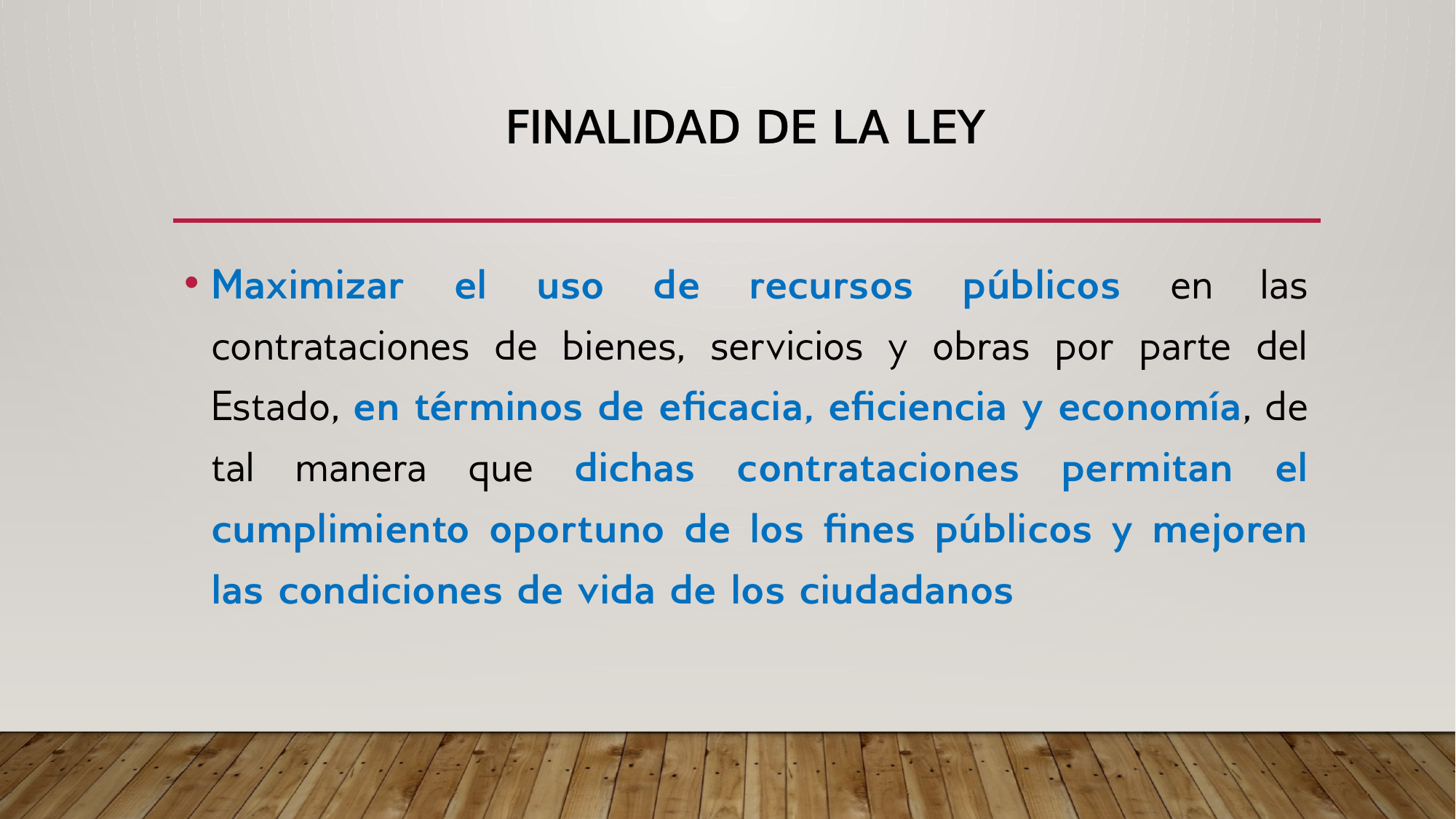

# Finalidad de la Ley
Maximizar el uso de recursos públicos en las contrataciones de bienes, servicios y obras por parte del Estado, en términos de eficacia, eficiencia y economía, de tal manera que dichas contrataciones permitan el cumplimiento oportuno de los fines públicos y mejoren las condiciones de vida de los ciudadanos